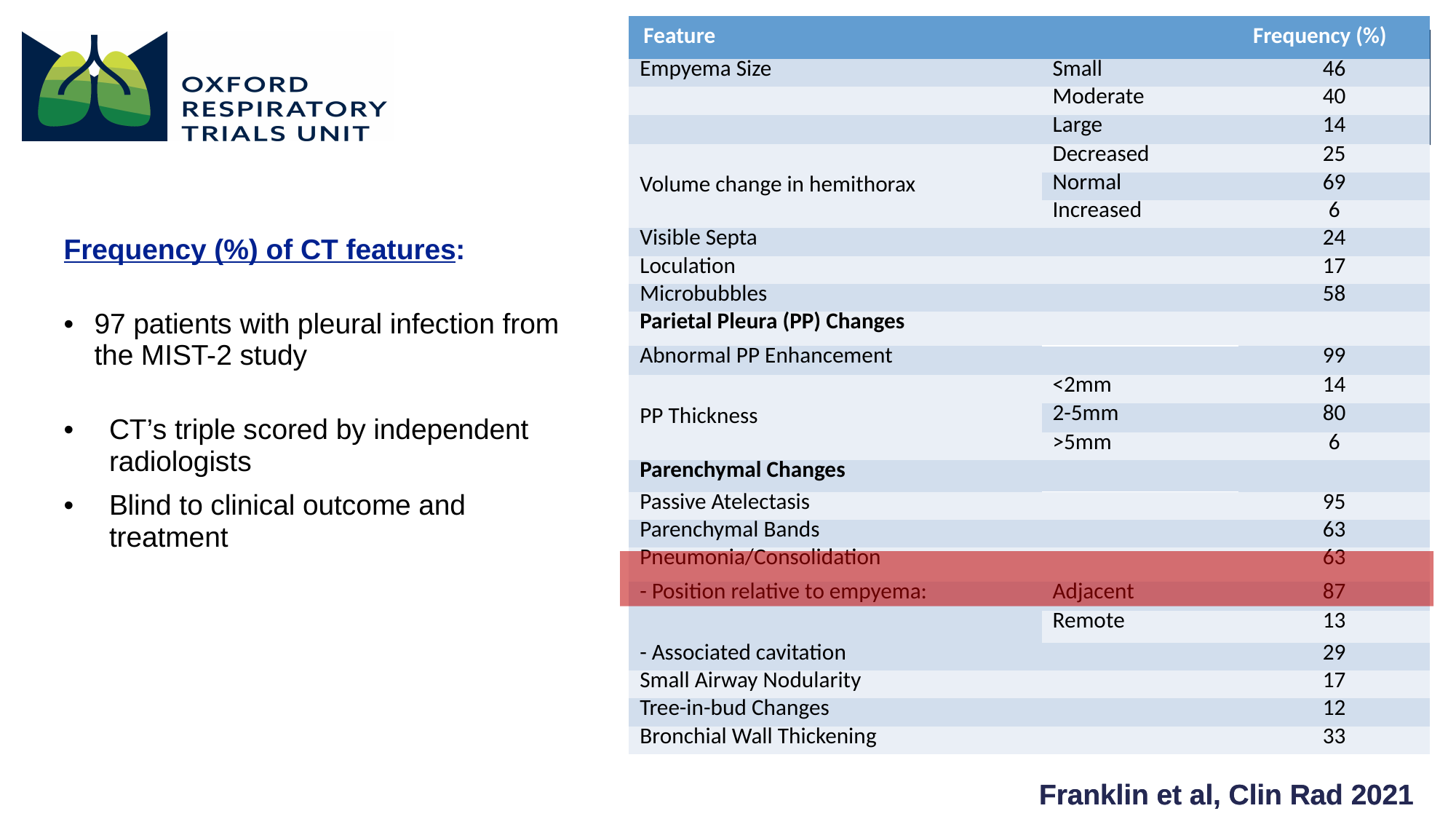

| Feature |  | Frequency (%) |
| --- | --- | --- |
| Empyema Size | Small | 46 |
|  | Moderate | 40 |
|  | Large | 14 |
| Volume change in hemithorax | Decreased | 25 |
|  | Normal | 69 |
|  | Increased | 6 |
| Visible Septa |  | 24 |
| Loculation |  | 17 |
| Microbubbles |  | 58 |
| Parietal Pleura (PP) Changes |  |  |
| Abnormal PP Enhancement |  | 99 |
| PP Thickness | <2mm | 14 |
|  | 2-5mm | 80 |
|  | >5mm | 6 |
| Parenchymal Changes |  |  |
| Passive Atelectasis |  | 95 |
| Parenchymal Bands |  | 63 |
| Pneumonia/Consolidation |  | 63 |
| - Position relative to empyema: | Adjacent | 87 |
|  | Remote | 13 |
| - Associated cavitation |  | 29 |
| Small Airway Nodularity |  | 17 |
| Tree-in-bud Changes |  | 12 |
| Bronchial Wall Thickening |  | 33 |
Frequency (%) of CT features:

97 patients with pleural infection from the MIST-2 study

CT’s triple scored by independent radiologists
Blind to clinical outcome and treatment

Franklin et al, Clin Rad 2021
Franklin et al, Clin Rad 2021